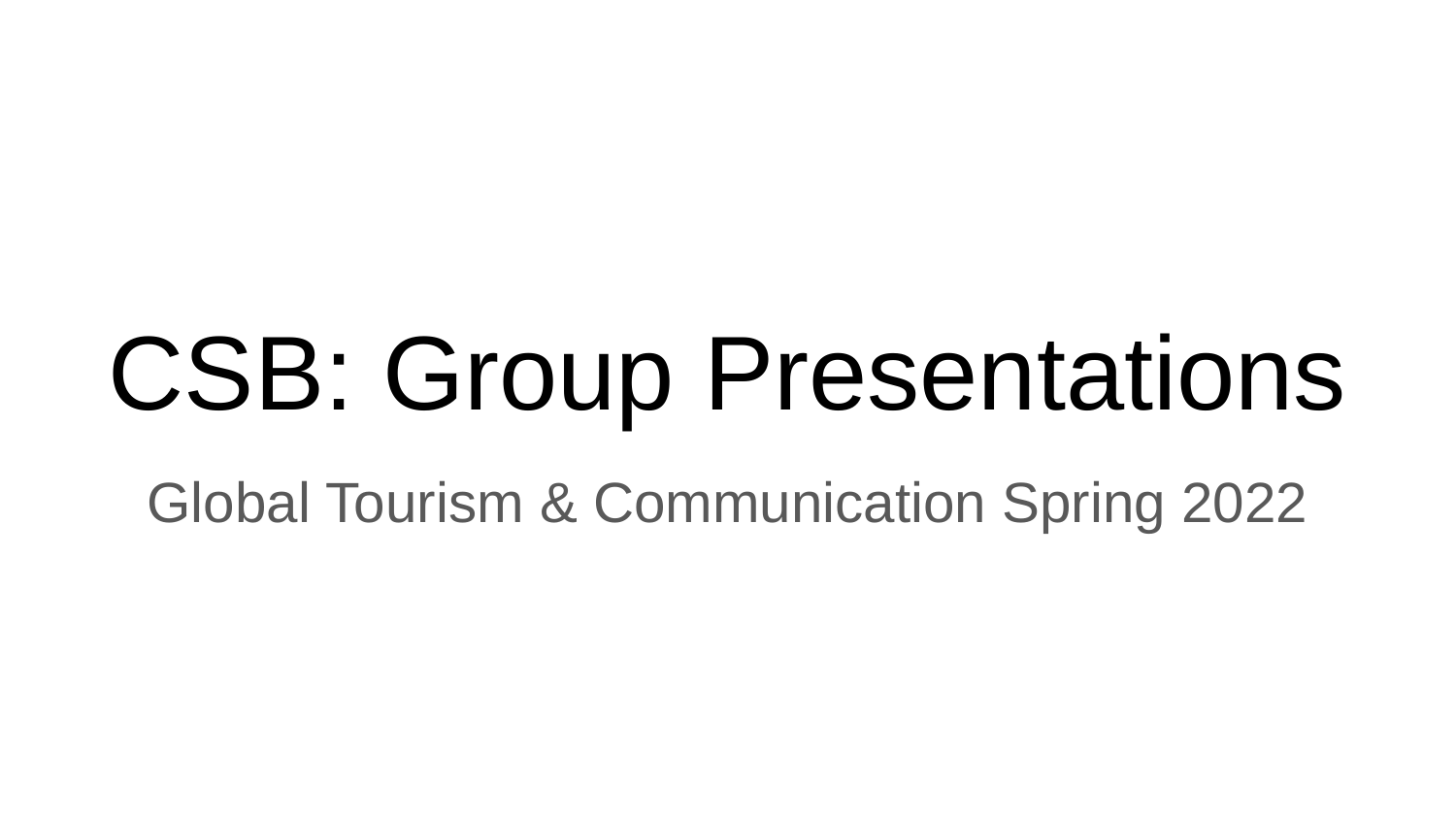

# CSB: Group Presentations
Global Tourism & Communication Spring 2022